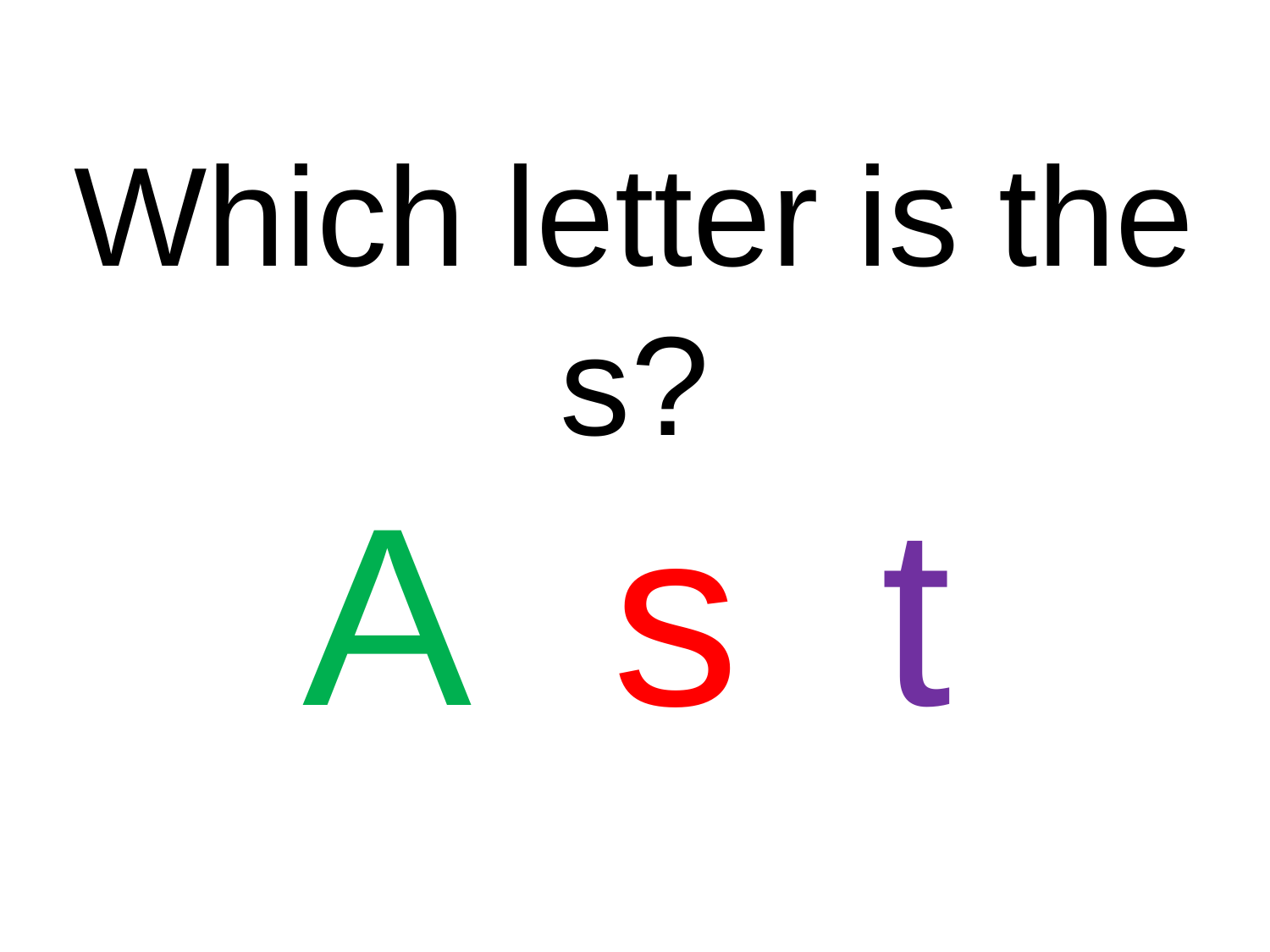

Which letter is the s?
A  s  t